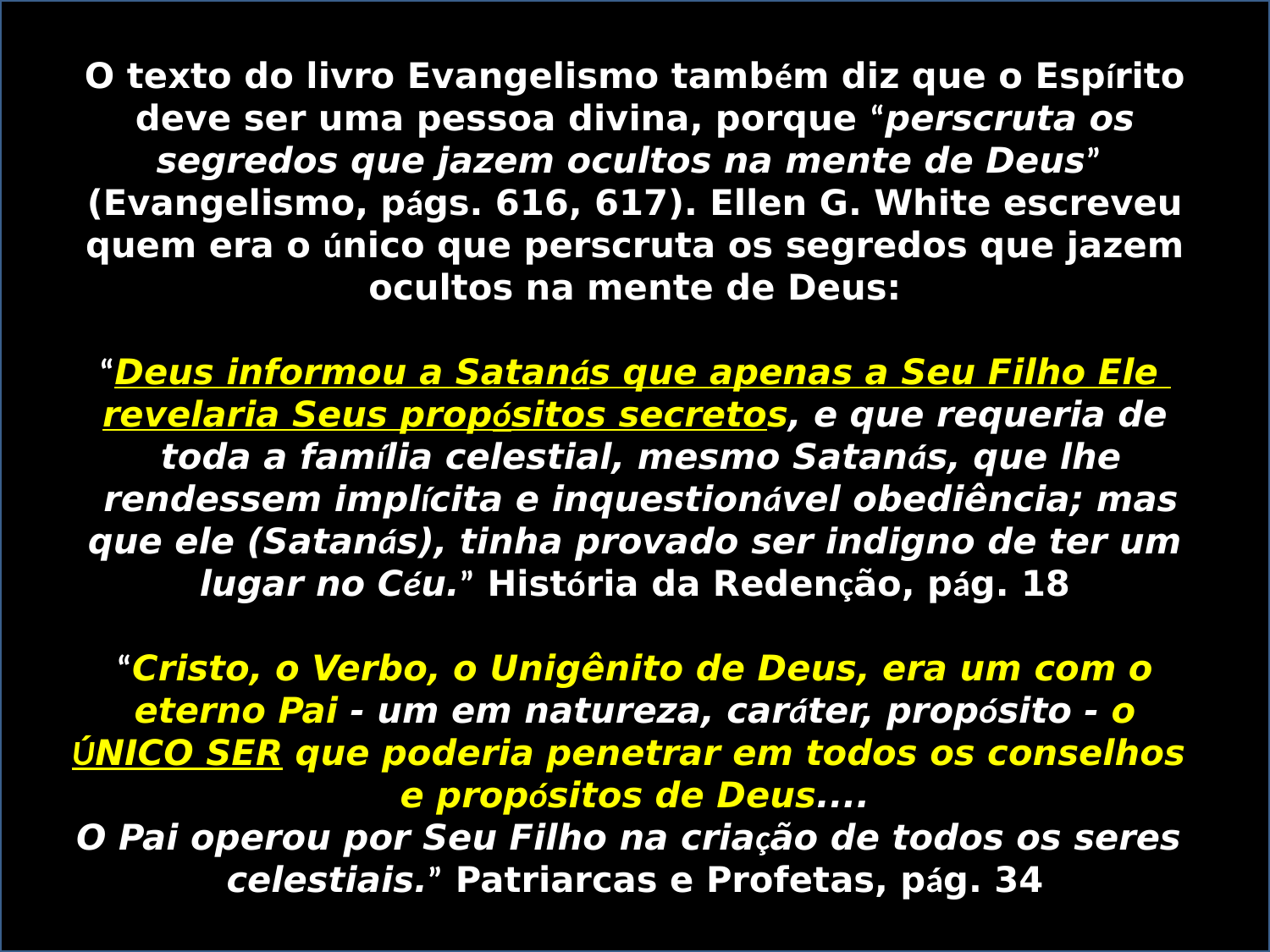

O texto do livro Evangelismo também diz que o Espírito
 deve ser uma pessoa divina, porque “perscruta os
segredos que jazem ocultos na mente de Deus”
(Evangelismo, págs. 616, 617). Ellen G. White escreveu
 quem era o único que perscruta os segredos que jazem
ocultos na mente de Deus:

“Deus informou a Satanás que apenas a Seu Filho Ele
revelaria Seus propósitos secretos, e que requeria de
 toda a família celestial, mesmo Satanás, que lhe
 rendessem implícita e inquestionável obediência; mas
 que ele (Satanás), tinha provado ser indigno de ter um
lugar no Céu.” História da Redenção, pág. 18

“Cristo, o Verbo, o Unigênito de Deus, era um com o
 eterno Pai - um em natureza, caráter, propósito - o
ÚNICO SER que poderia penetrar em todos os conselhos
e propósitos de Deus....
O Pai operou por Seu Filho na criação de todos os seres
celestiais.” Patriarcas e Profetas, pág. 34